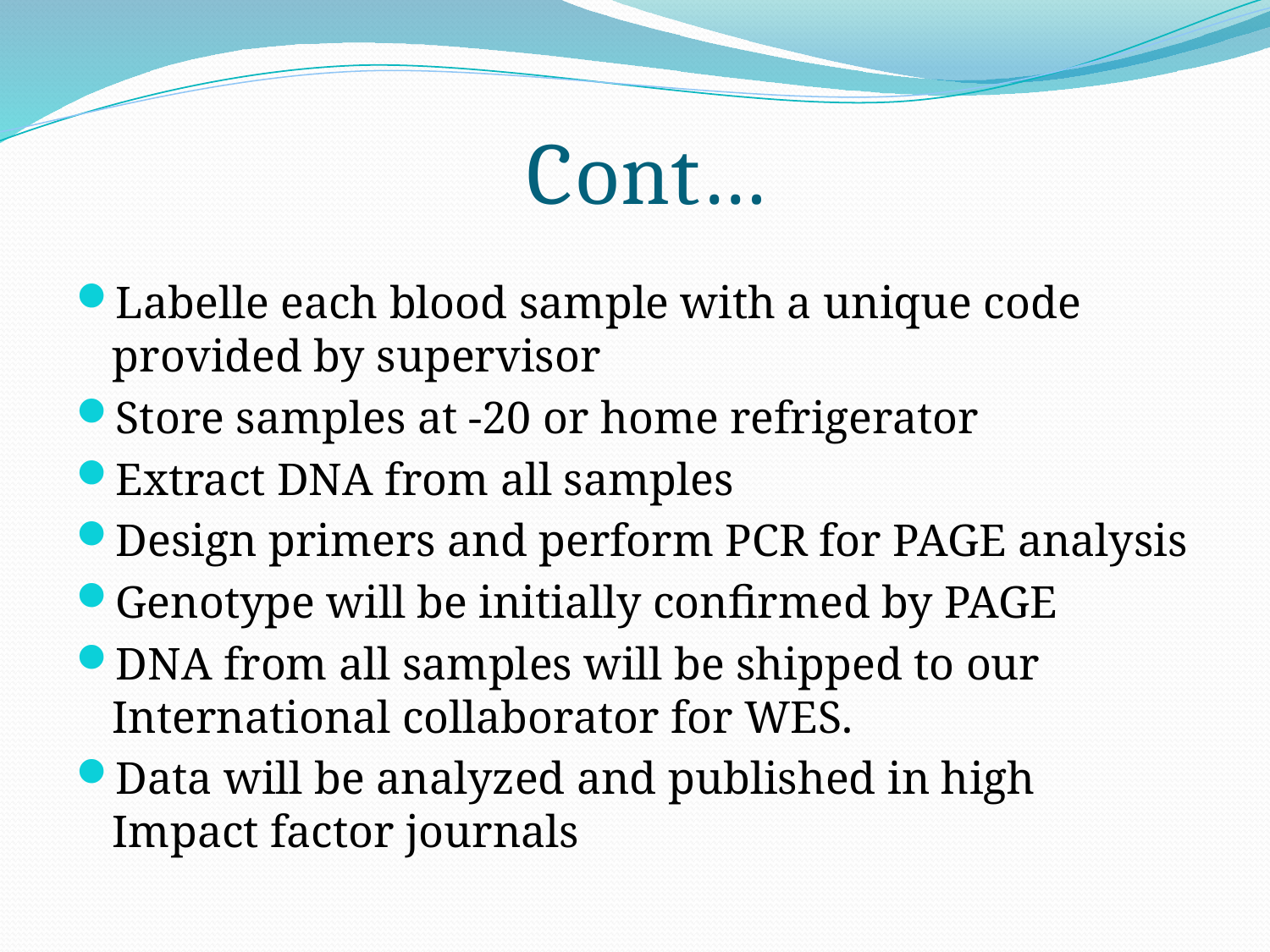

# Cont…
Labelle each blood sample with a unique code provided by supervisor
Store samples at -20 or home refrigerator
Extract DNA from all samples
Design primers and perform PCR for PAGE analysis
Genotype will be initially confirmed by PAGE
DNA from all samples will be shipped to our International collaborator for WES.
Data will be analyzed and published in high Impact factor journals